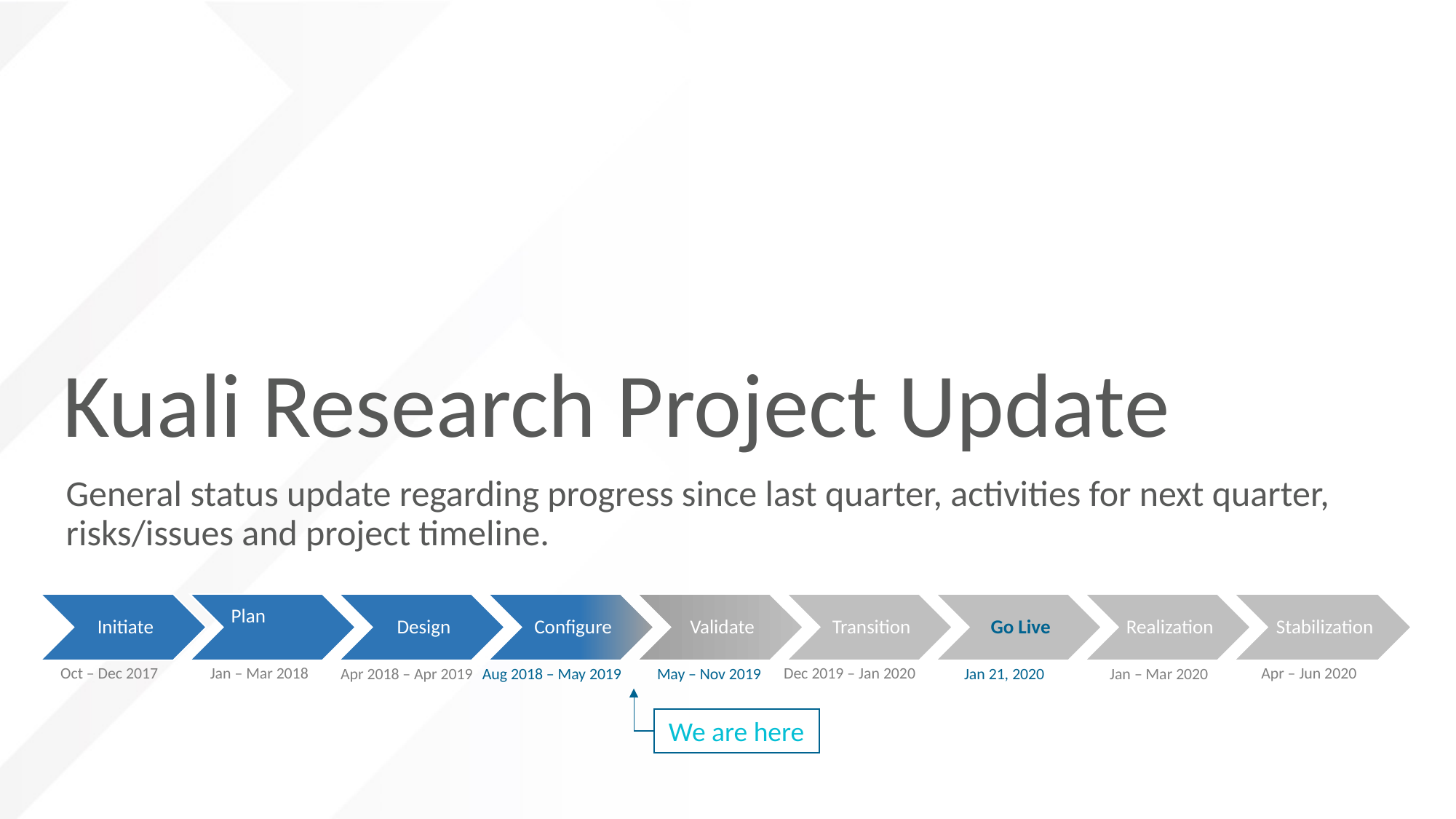

# Kuali Research Project Update
Initiate
Plan
Design
Configure
Validate
Transition
Go Live
Realization
Stabilization
Initiate
Plan
Design
Configure
Validate
Transition
Go Live
Realization
Stabilization
General status update regarding progress since last quarter, activities for next quarter, risks/issues and project timeline.
Dec 2019 – Jan 2020
Apr – Jun 2020
Oct – Dec 2017
Jan – Mar 2018
Jan 21, 2020
Apr 2018 – Apr 2019
Aug 2018 – May 2019
May – Nov 2019
Jan – Mar 2020
We are here
6